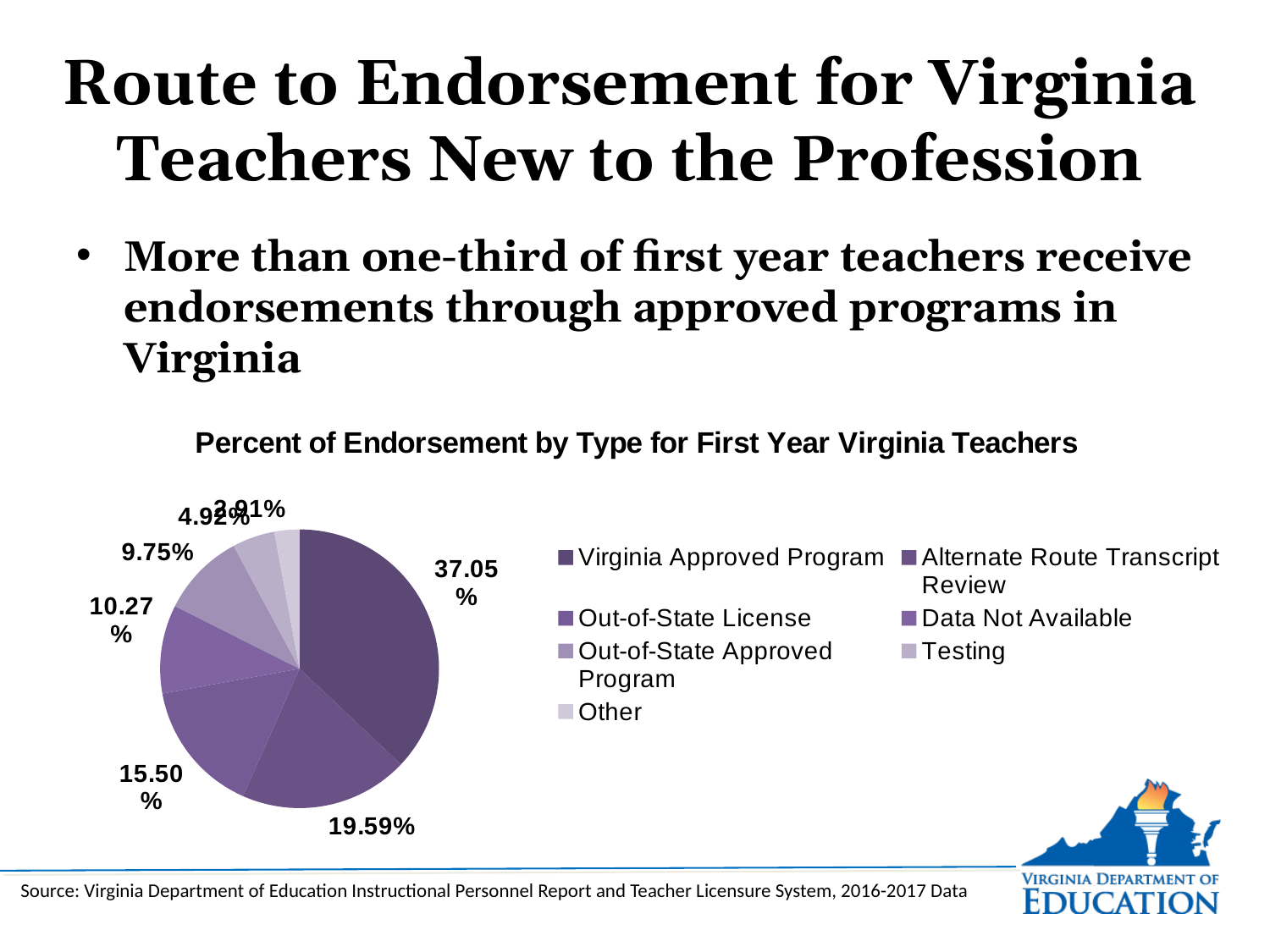

# Route to Endorsement for Virginia Teachers New to the Profession
More than one-third of first year teachers receive endorsements through approved programs in Virginia

### Chart: Percent of Endorsement by Type for First Year Virginia Teachers

| Category |  |
|---|---|
| Virginia Approved Program | 0.37051005747126436 |
| Alternate Route Transcript Review | 0.19594109195402298 |
| Out-of-State License | 0.15499281609195403 |
| Data Not Available | 0.10272988505747127 |
| Out-of-State Approved Program | 0.09752155172413793 |
| Testing | 0.04920977011494253 |
| Other | 0.029094827586206896 |
Source: Virginia Department of Education Instructional Personnel Report and Teacher Licensure System, 2016-2017 Data